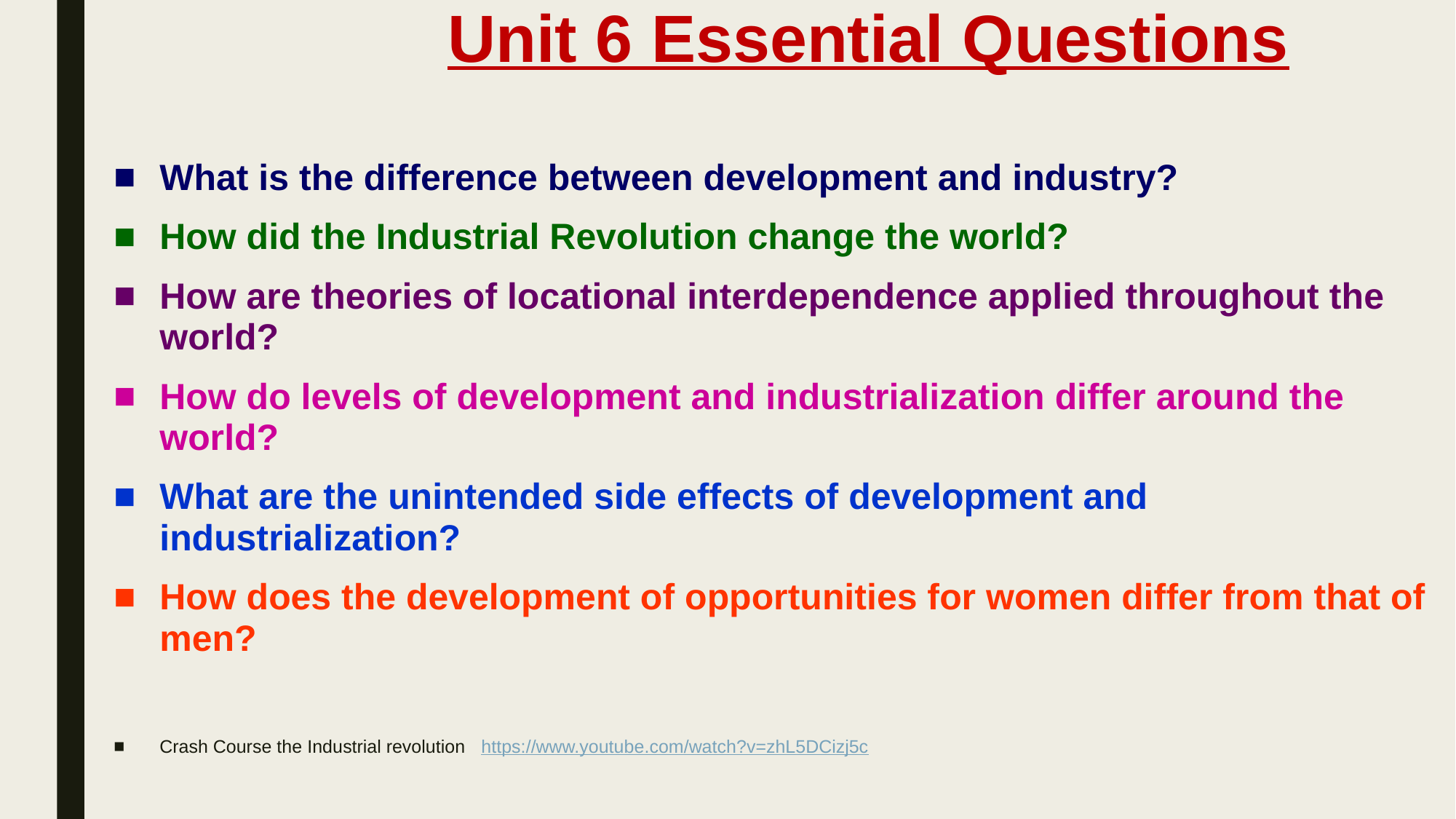

# Unit 6 Essential Questions
What is the difference between development and industry?
How did the Industrial Revolution change the world?
How are theories of locational interdependence applied throughout the world?
How do levels of development and industrialization differ around the world?
What are the unintended side effects of development and industrialization?
How does the development of opportunities for women differ from that of men?

Crash Course the Industrial revolution   https://www.youtube.com/watch?v=zhL5DCizj5c